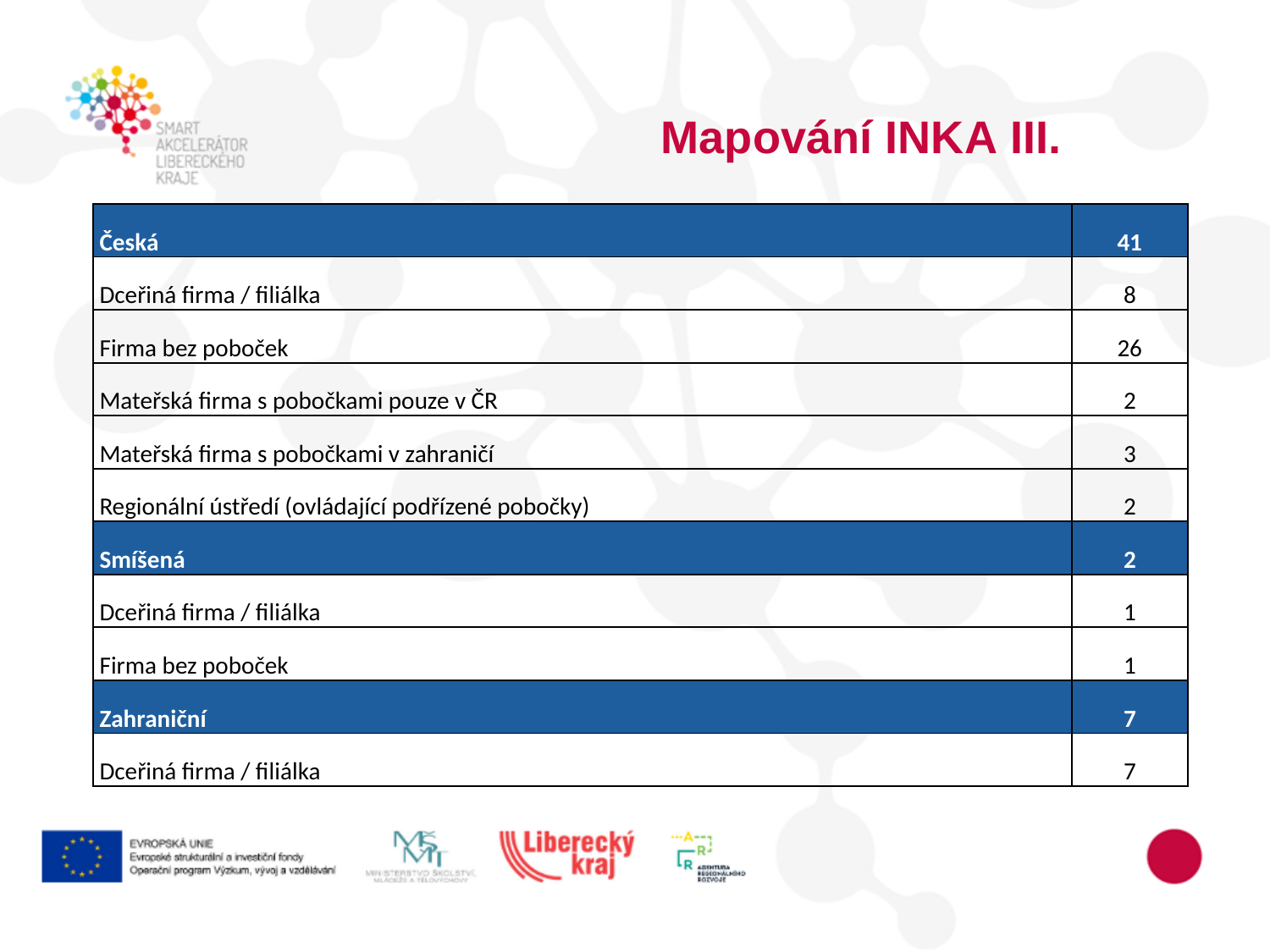

Mapování INKA III.
| Česká | 41 |
| --- | --- |
| Dceřiná firma / filiálka | 8 |
| Firma bez poboček | 26 |
| Mateřská firma s pobočkami pouze v ČR | 2 |
| Mateřská firma s pobočkami v zahraničí | 3 |
| Regionální ústředí (ovládající podřízené pobočky) | 2 |
| Smíšená | 2 |
| Dceřiná firma / filiálka | 1 |
| Firma bez poboček | 1 |
| Zahraniční | 7 |
| Dceřiná firma / filiálka | 7 |